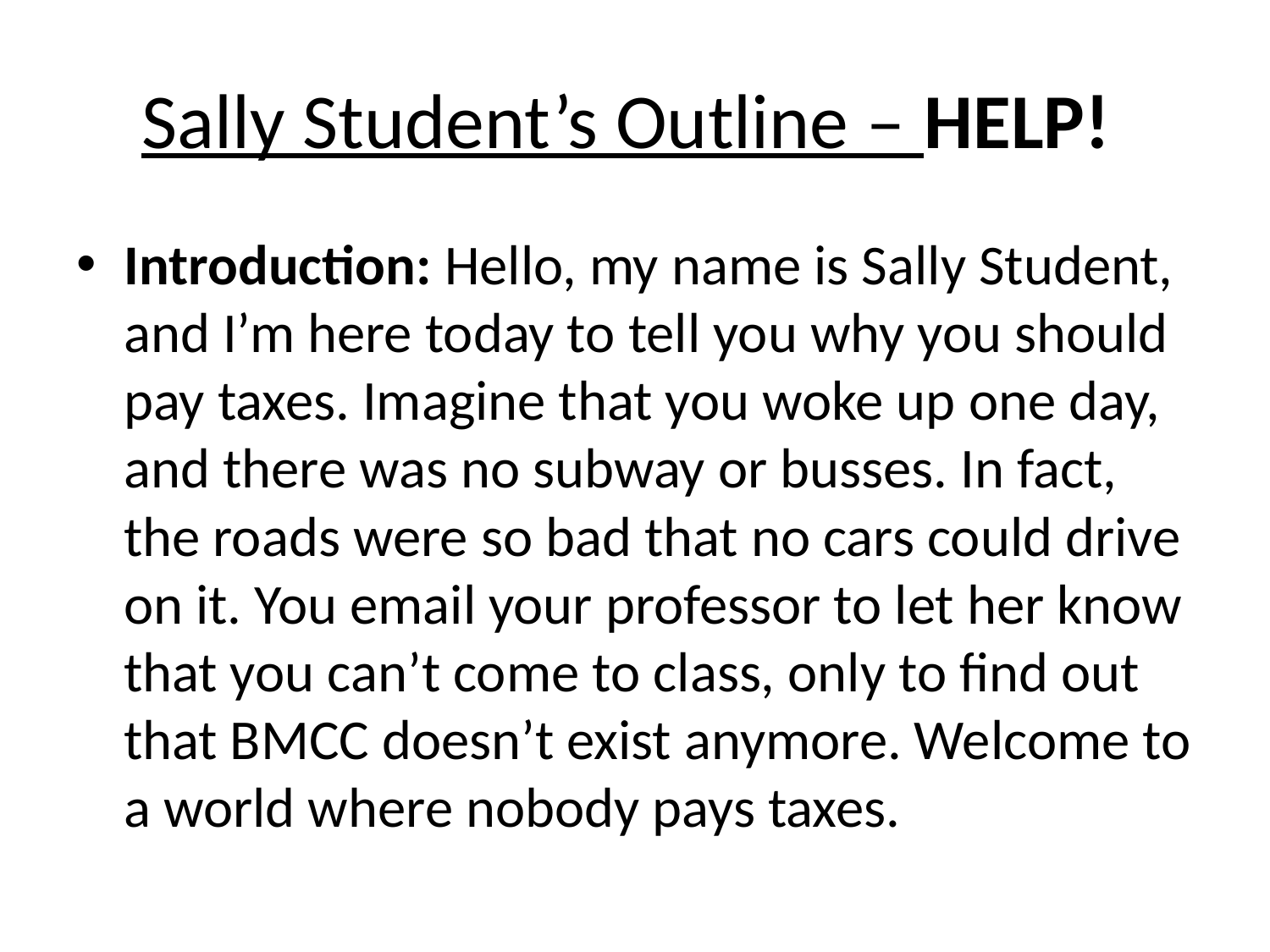

# Sally Student’s Outline – HELP!
Introduction: Hello, my name is Sally Student, and I’m here today to tell you why you should pay taxes. Imagine that you woke up one day, and there was no subway or busses. In fact, the roads were so bad that no cars could drive on it. You email your professor to let her know that you can’t come to class, only to find out that BMCC doesn’t exist anymore. Welcome to a world where nobody pays taxes.